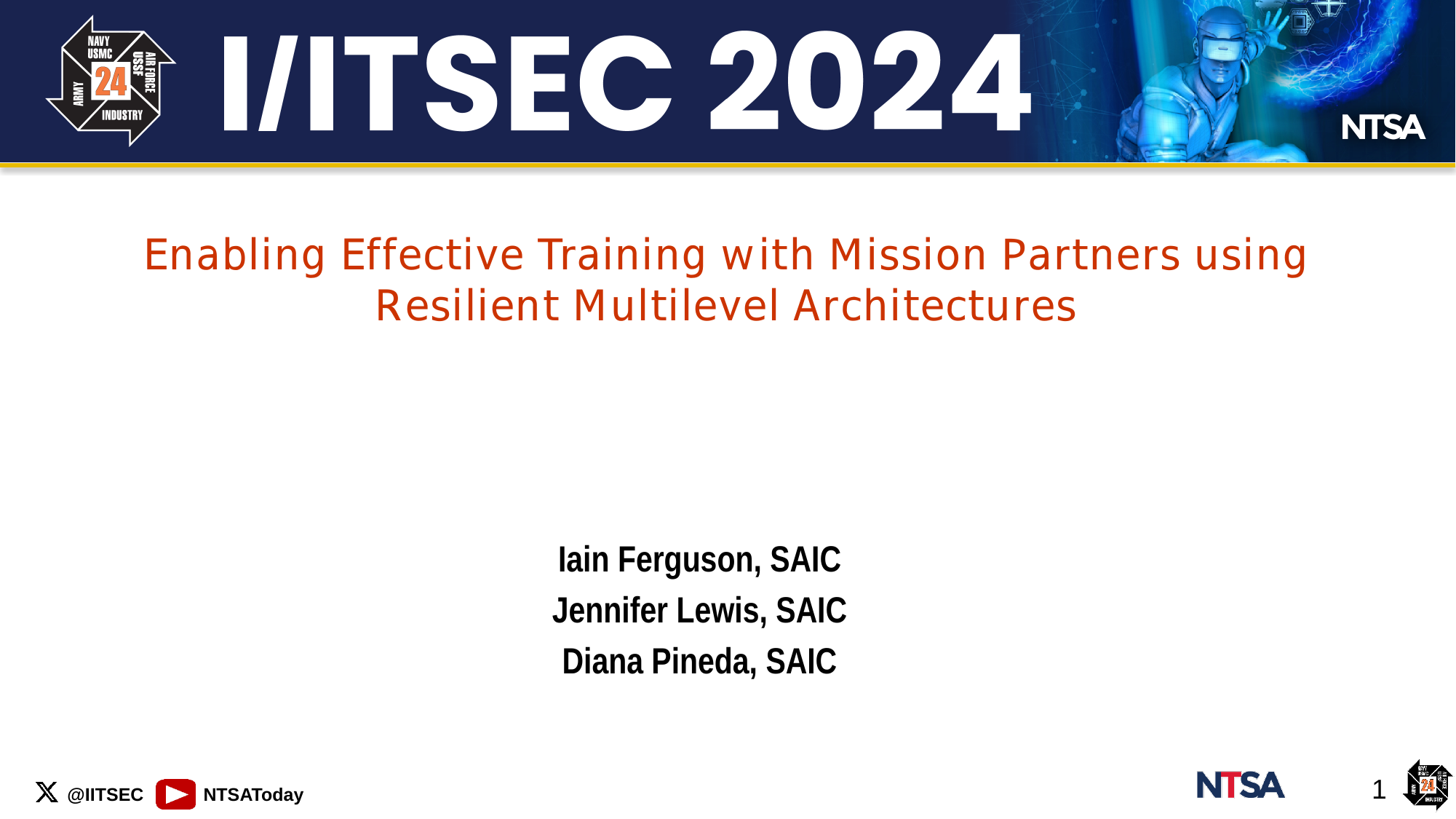

Enabling Effective Training with Mission Partners using Resilient Multilevel Architectures

Iain Ferguson, SAIC
Jennifer Lewis, SAIC
Diana Pineda, SAIC

1